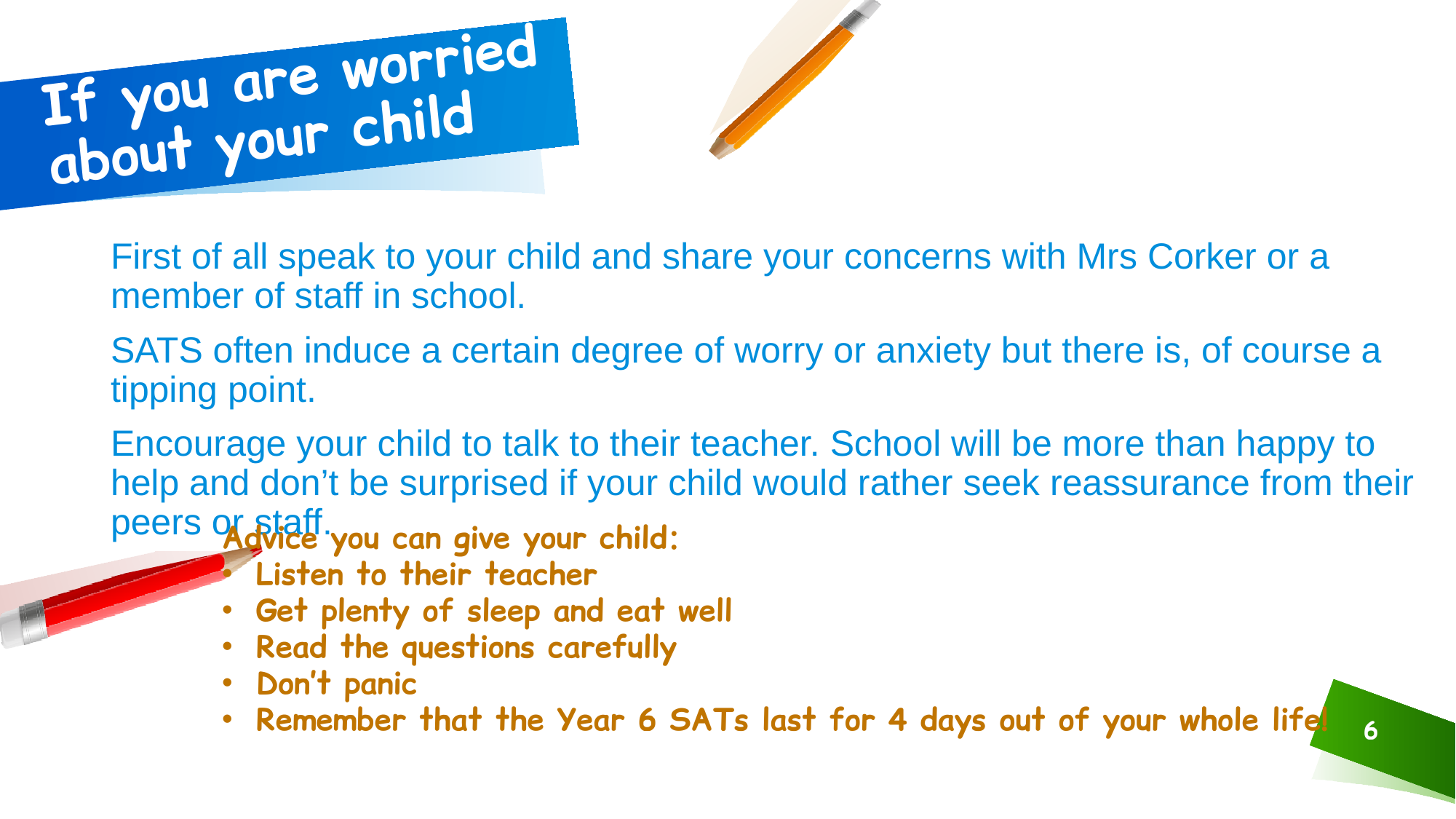

# If you are worried about your child
First of all speak to your child and share your concerns with Mrs Corker or a member of staff in school.
SATS often induce a certain degree of worry or anxiety but there is, of course a tipping point.
Encourage your child to talk to their teacher. School will be more than happy to help and don’t be surprised if your child would rather seek reassurance from their peers or staff.

Advice you can give your child:
Listen to their teacher
Get plenty of sleep and eat well
Read the questions carefully
Don’t panic
Remember that the Year 6 SATs last for 4 days out of your whole life!
6